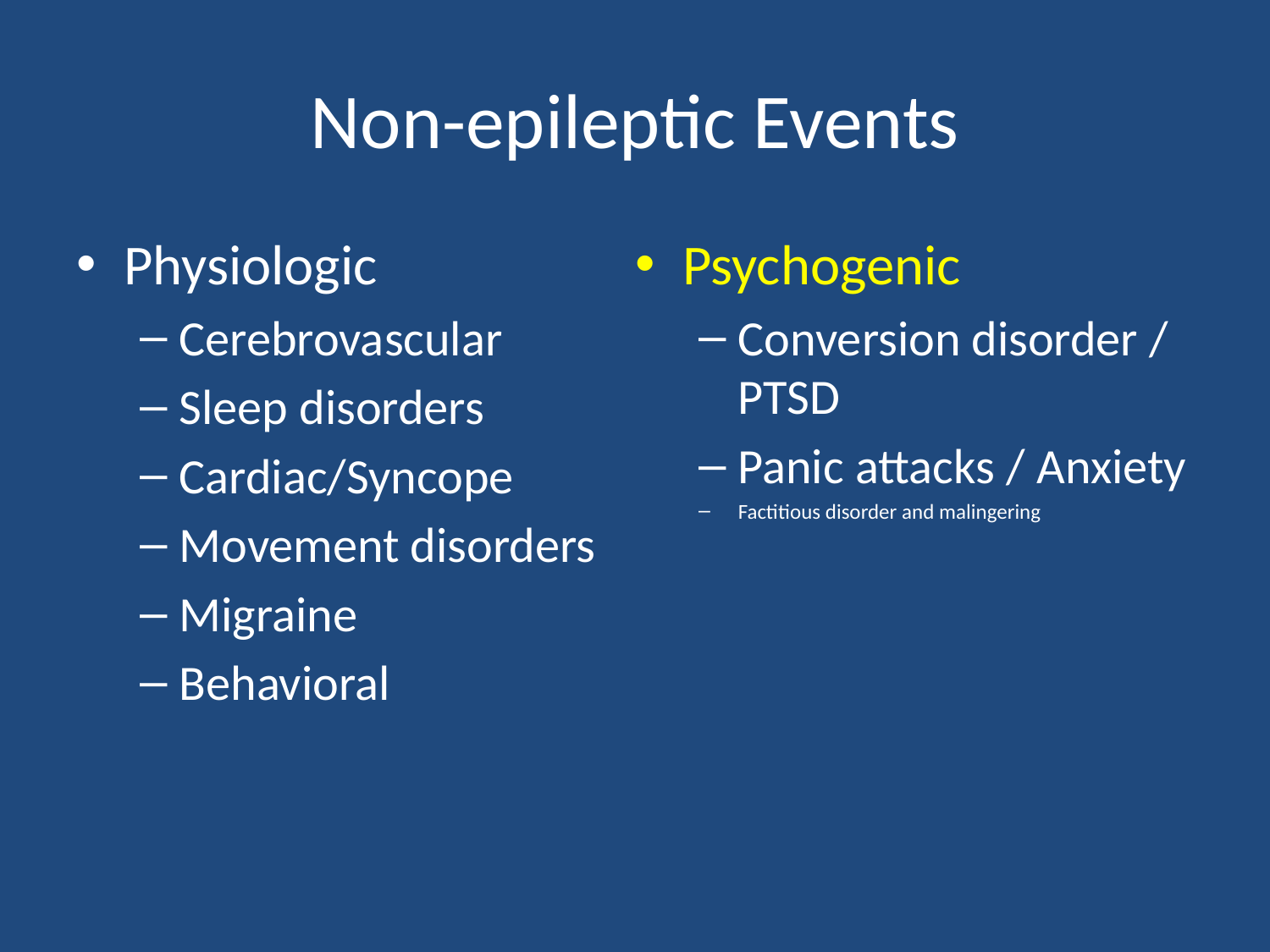

# Non-epileptic Events
Physiologic
Cerebrovascular
Sleep disorders
Cardiac/Syncope
Movement disorders
Migraine
Behavioral

Psychogenic
Conversion disorder / PTSD
Panic attacks / Anxiety
Factitious disorder and malingering